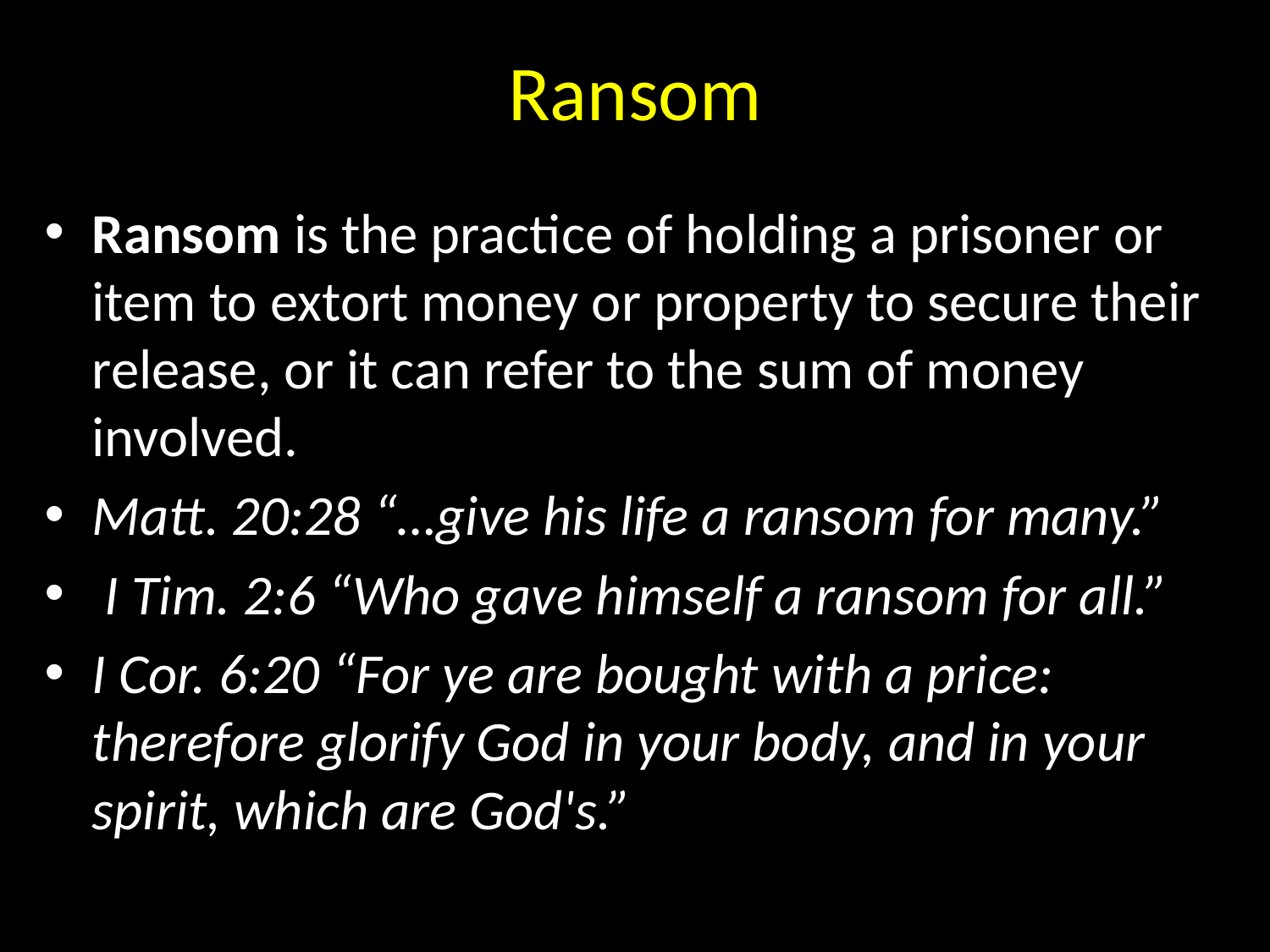

# Ransom
Ransom is the practice of holding a prisoner or item to extort money or property to secure their release, or it can refer to the sum of money involved.
Matt. 20:28 “…give his life a ransom for many.”
 I Tim. 2:6 “Who gave himself a ransom for all.”
I Cor. 6:20 “For ye are bought with a price: therefore glorify God in your body, and in your spirit, which are God's.”